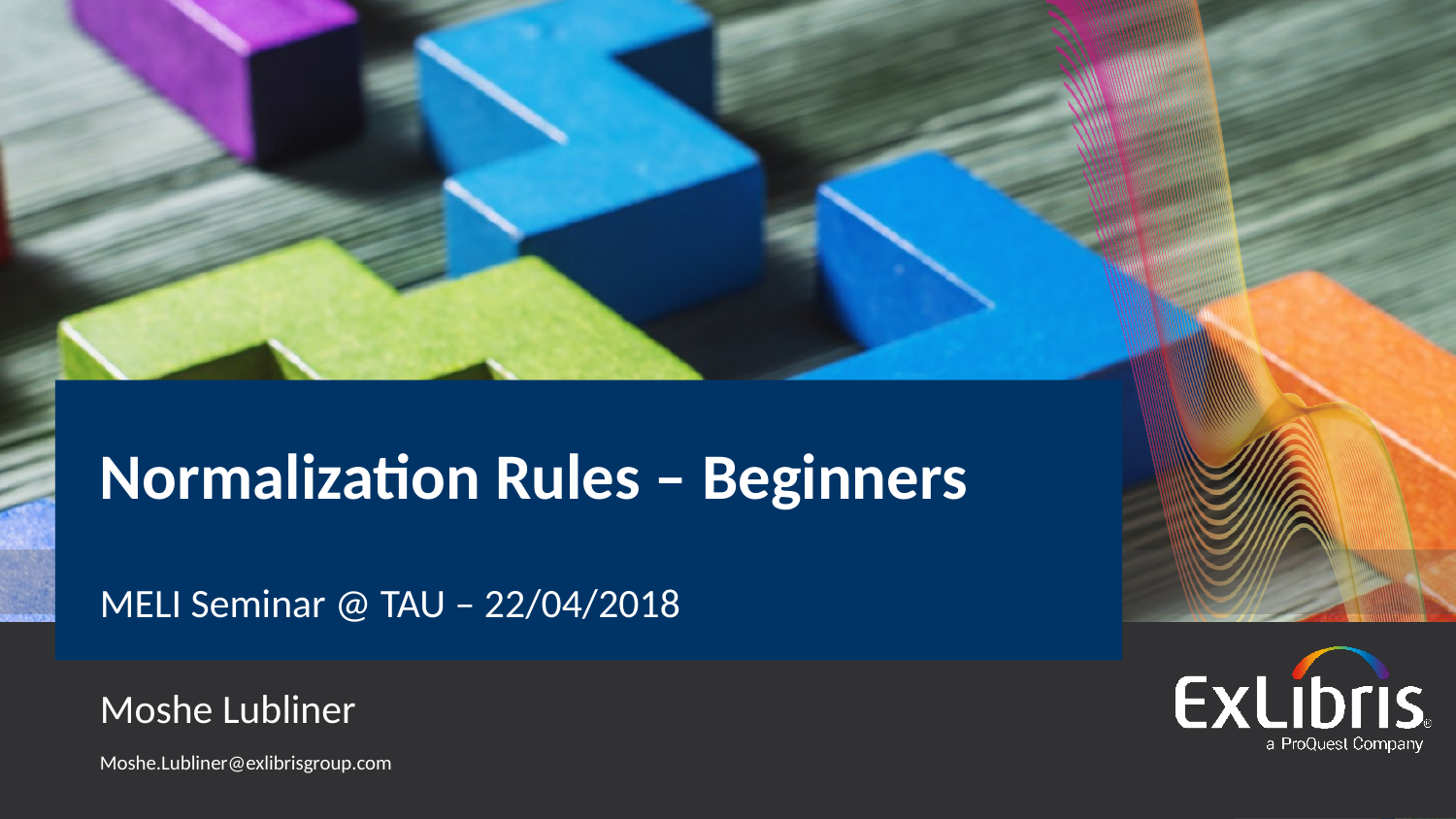

# Normalization Rules – Beginners
MELI Seminar @ TAU – 22/04/2018
Moshe Lubliner
Moshe.Lubliner@exlibrisgroup.com